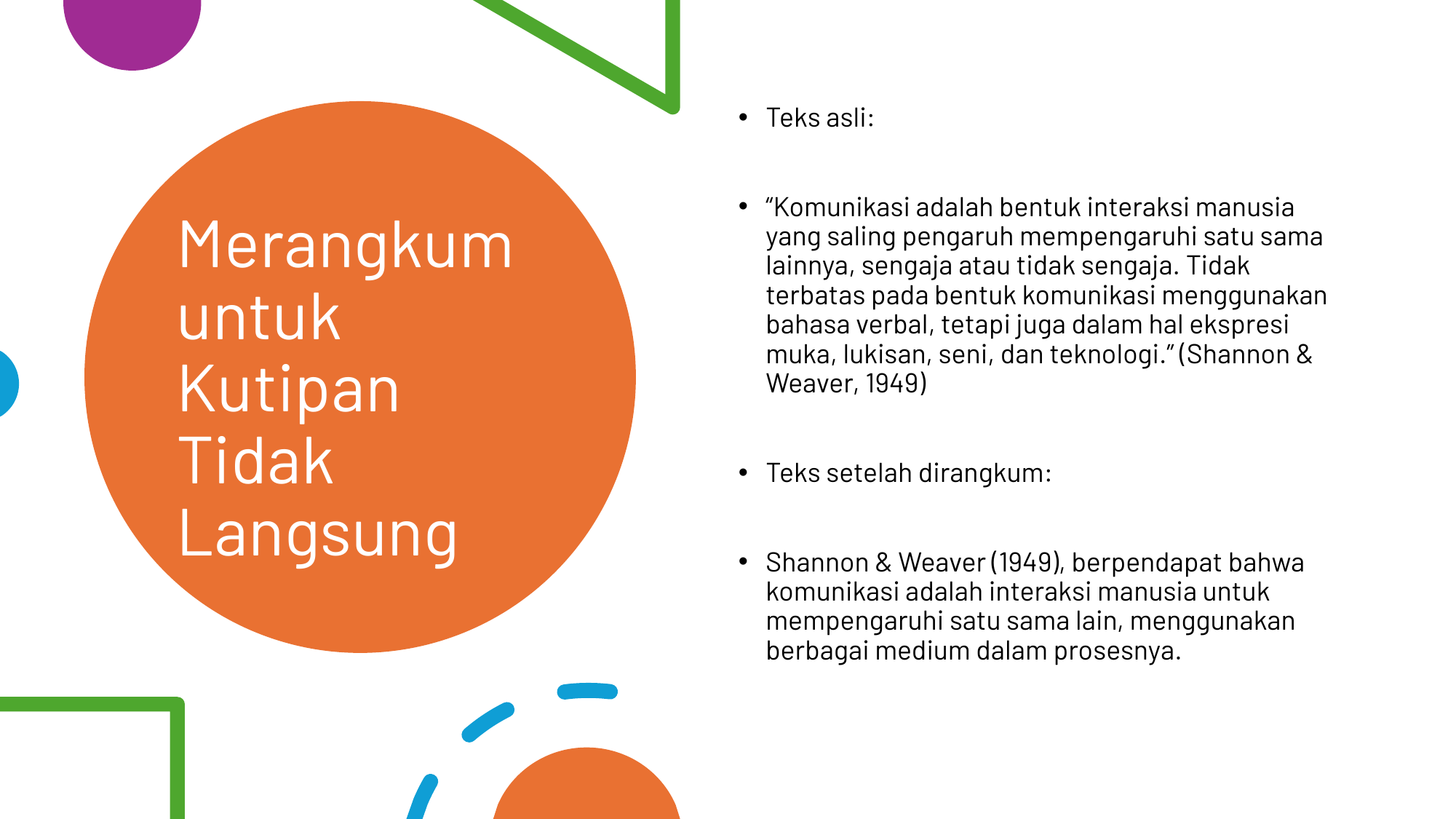

Teks asli:

“Komunikasi adalah bentuk interaksi manusia yang saling pengaruh mempengaruhi satu sama lainnya, sengaja atau tidak sengaja. Tidak terbatas pada bentuk komunikasi menggunakan bahasa verbal, tetapi juga dalam hal ekspresi muka, lukisan, seni, dan teknologi.” (Shannon & Weaver, 1949)

Teks setelah dirangkum:

Shannon & Weaver (1949), berpendapat bahwa komunikasi adalah interaksi manusia untuk mempengaruhi satu sama lain, menggunakan berbagai medium dalam prosesnya.

# Merangkum untuk Kutipan Tidak Langsung